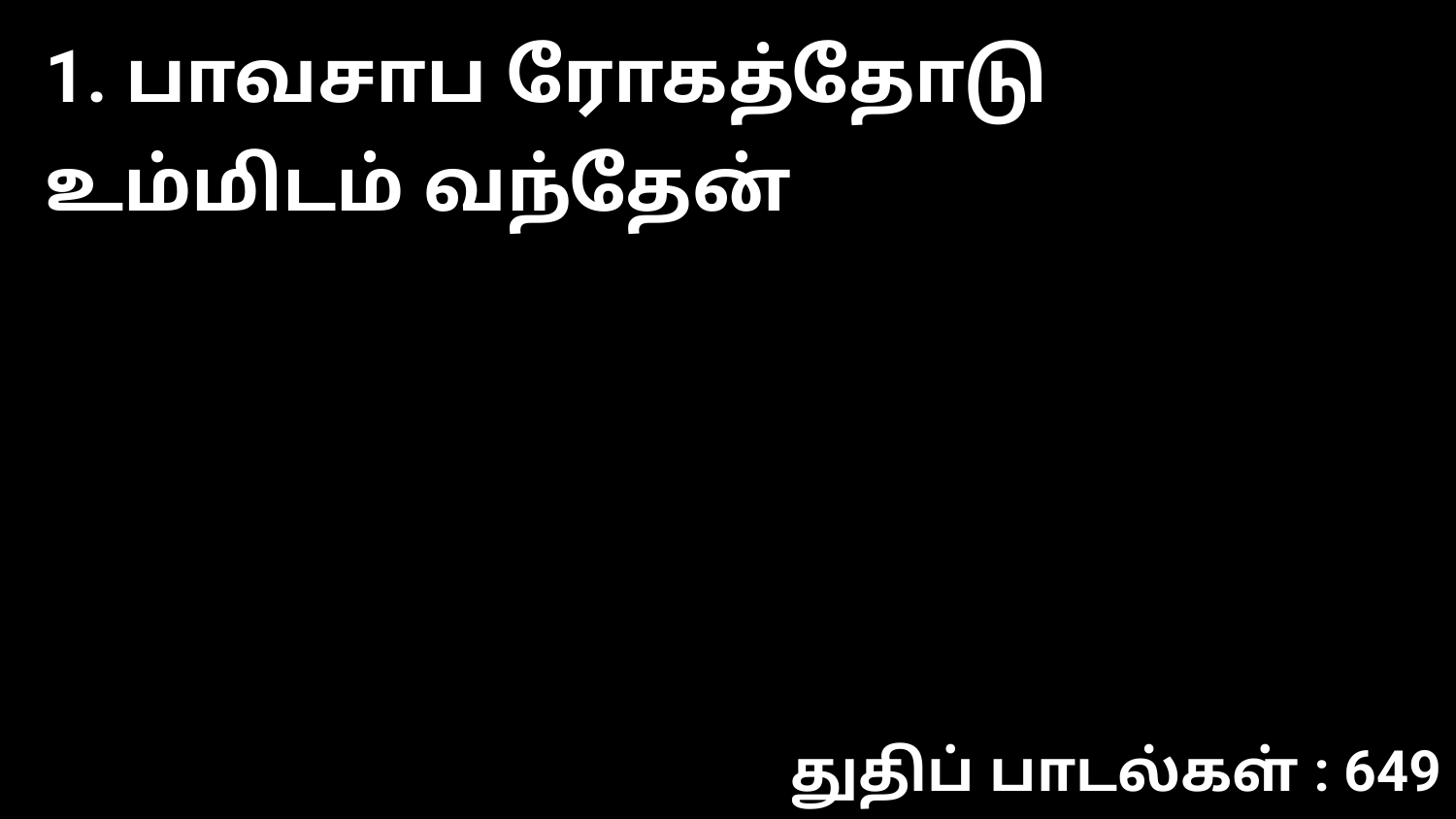

1. பாவசாப ரோகத்தோடு உம்மிடம் வந்தேன்
துதிப் பாடல்கள் : 649